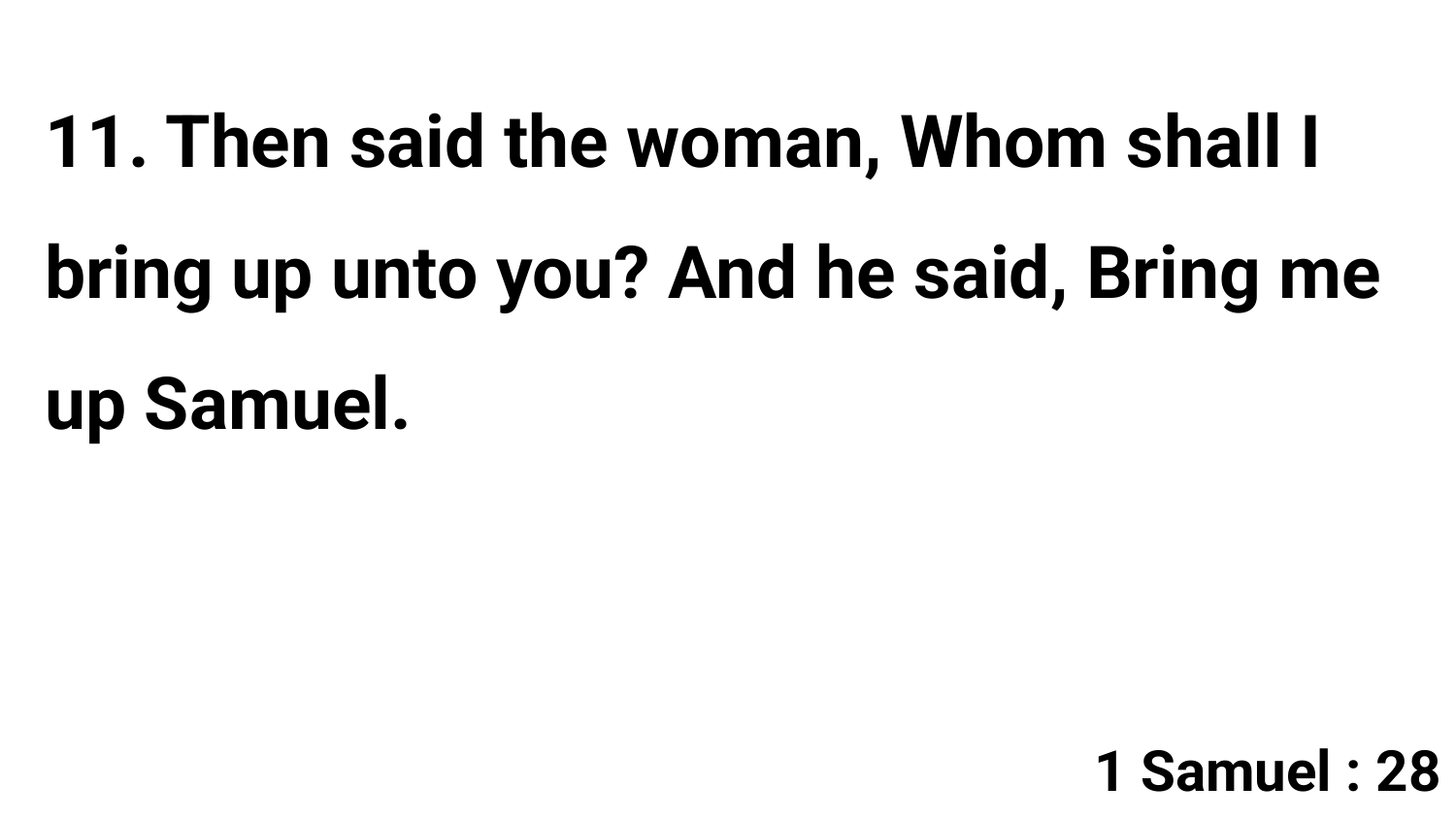

11. Then said the woman, Whom shall I bring up unto you? And he said, Bring me up Samuel.
1 Samuel : 28